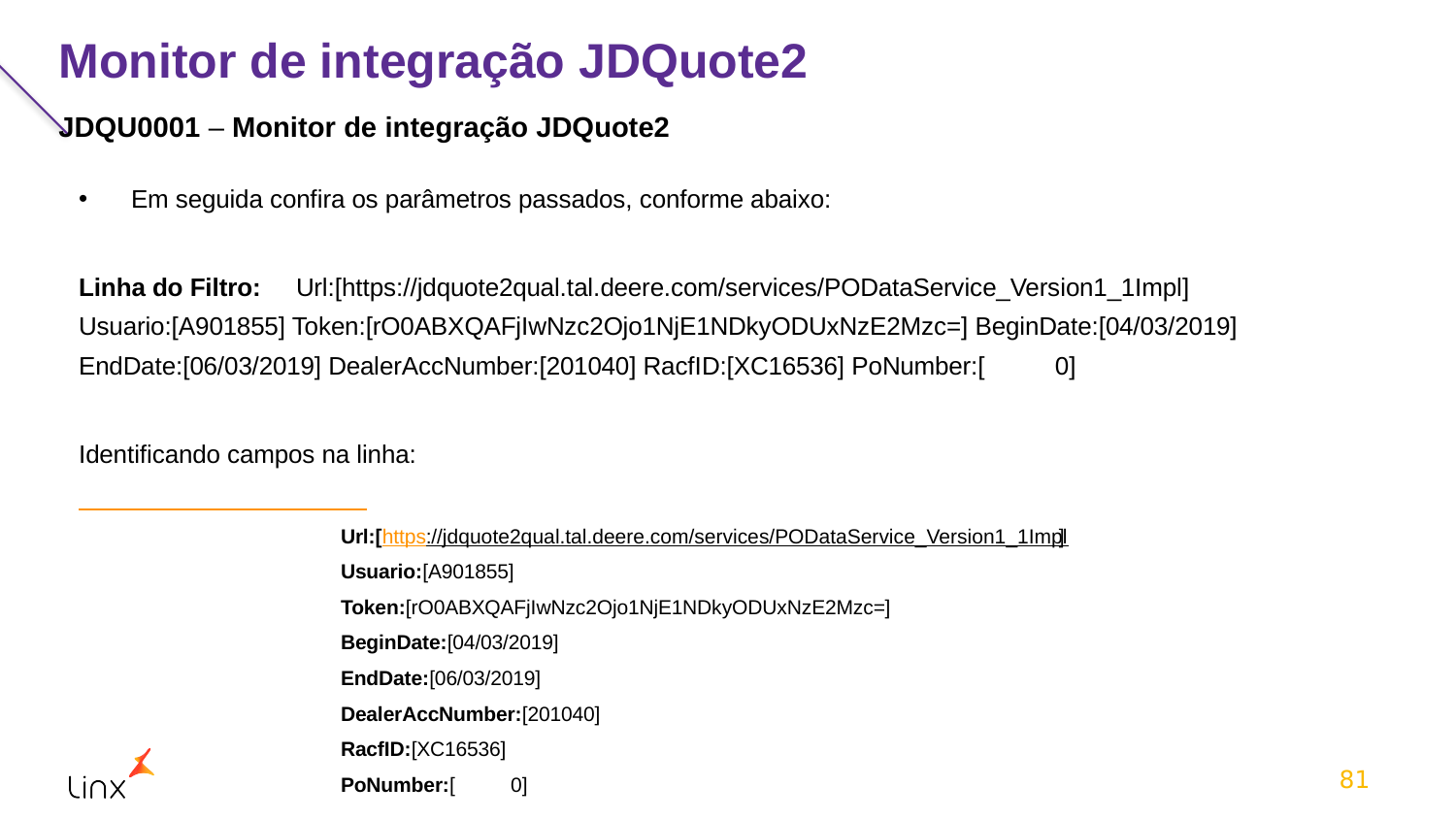

# Monitor de integração JDQuote2

JDQU0001 – Monitor de integração JDQuote2

Em seguida confira os parâmetros passados, conforme abaixo:

Linha do Filtro:     Url:[https://jdquote2qual.tal.deere.com/services/PODataService_Version1_1Impl] Usuario:[A901855] Token:[rO0ABXQAFjIwNzc2Ojo1NjE1NDkyODUxNzE2Mzc=] BeginDate:[04/03/2019] EndDate:[06/03/2019] DealerAccNumber:[201040] RacfID:[XC16536] PoNumber:[          0]

Identificando campos na linha:

Url:[https://jdquote2qual.tal.deere.com/services/PODataService_Version1_1Impl]
Usuario:[A901855]
Token:[rO0ABXQAFjIwNzc2Ojo1NjE1NDkyODUxNzE2Mzc=]
BeginDate:[04/03/2019]
EndDate:[06/03/2019]
DealerAccNumber:[201040]
RacfID:[XC16536]
PoNumber:[          0]

81